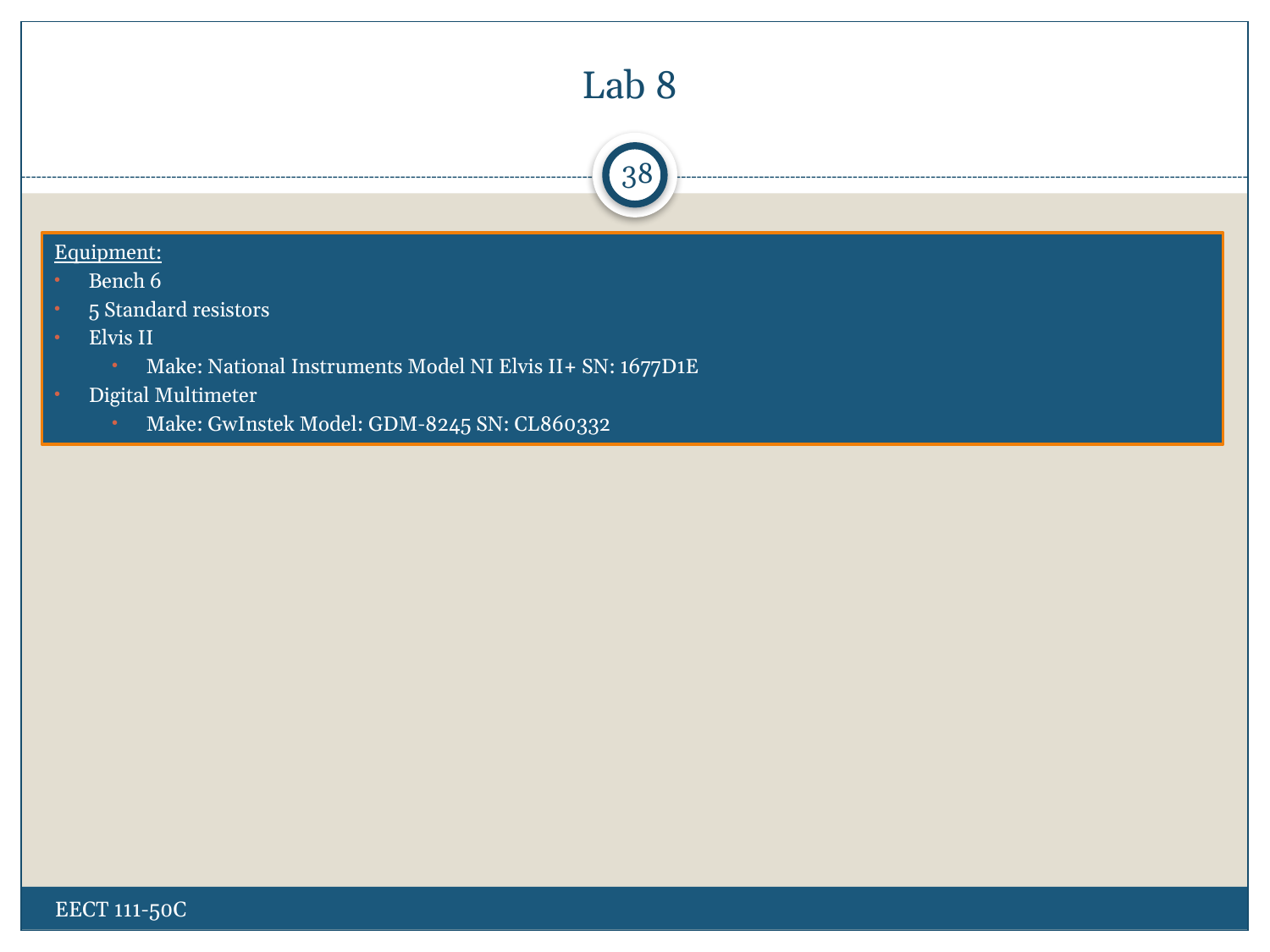

# Lab 8
38
Equipment:
Bench 6
5 Standard resistors
Elvis II
Make: National Instruments Model NI Elvis II+ SN: 1677D1E
Digital Multimeter
Make: GwInstek Model: GDM-8245 SN: CL860332

EECT 111-50C